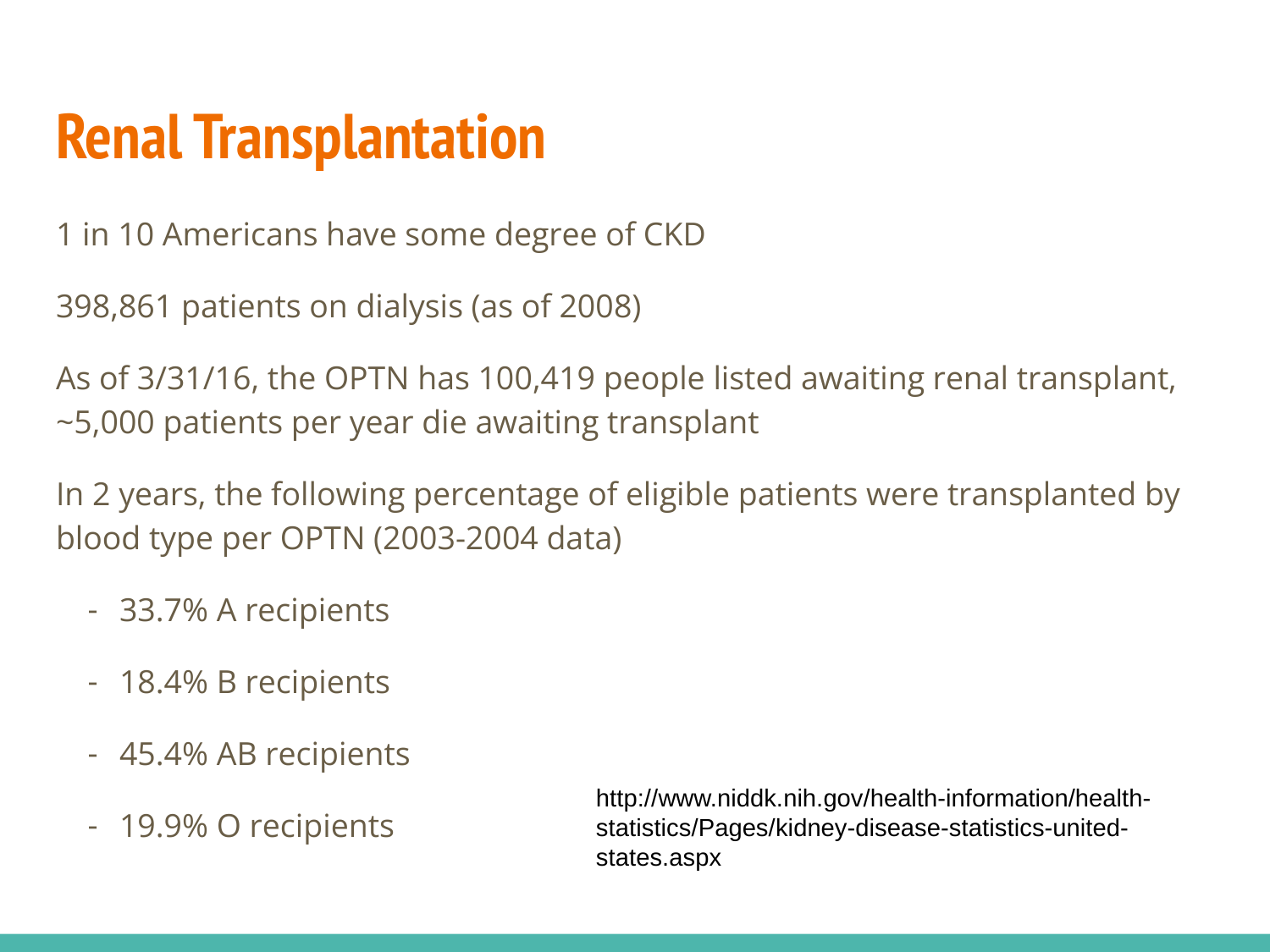

# Renal Transplantation
1 in 10 Americans have some degree of CKD
398,861 patients on dialysis (as of 2008)
As of 3/31/16, the OPTN has 100,419 people listed awaiting renal transplant, ~5,000 patients per year die awaiting transplant
In 2 years, the following percentage of eligible patients were transplanted by blood type per OPTN (2003-2004 data)
33.7% A recipients
18.4% B recipients
45.4% AB recipients
19.9% O recipients
http://www.niddk.nih.gov/health-information/health-statistics/Pages/kidney-disease-statistics-united-states.aspx